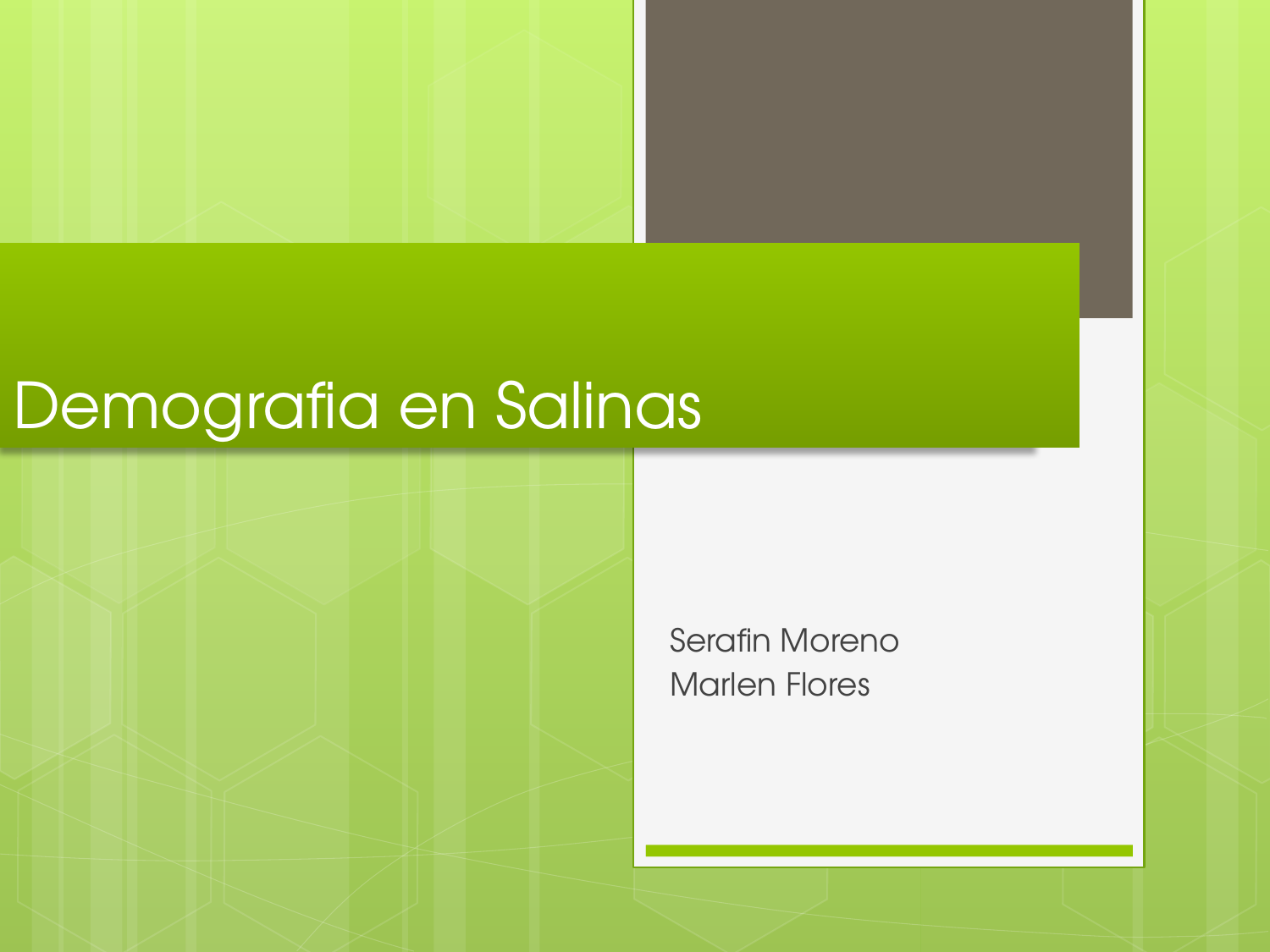

# Demografia en Salinas
Serafin Moreno
Marlen Flores